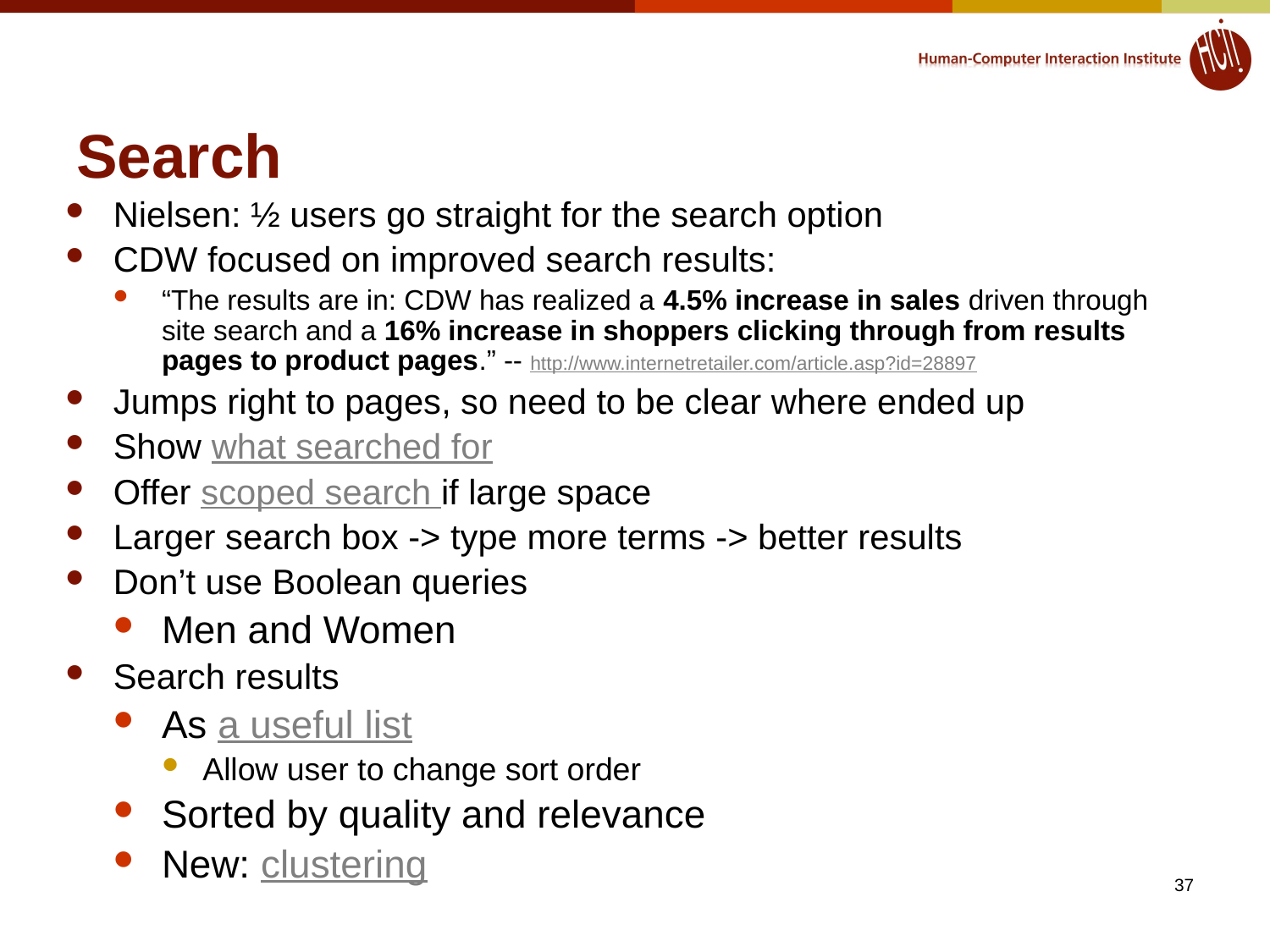

# Search
Nielsen: ½ users go straight for the search option
CDW focused on improved search results:
“The results are in: CDW has realized a 4.5% increase in sales driven through site search and a 16% increase in shoppers clicking through from results pages to product pages.” -- http://www.internetretailer.com/article.asp?id=28897
Jumps right to pages, so need to be clear where ended up
Show what searched for
Offer scoped search if large space
Larger search box -> type more terms -> better results
Don’t use Boolean queries
Men and Women
Search results
As a useful list
Allow user to change sort order
Sorted by quality and relevance
New: clustering
37